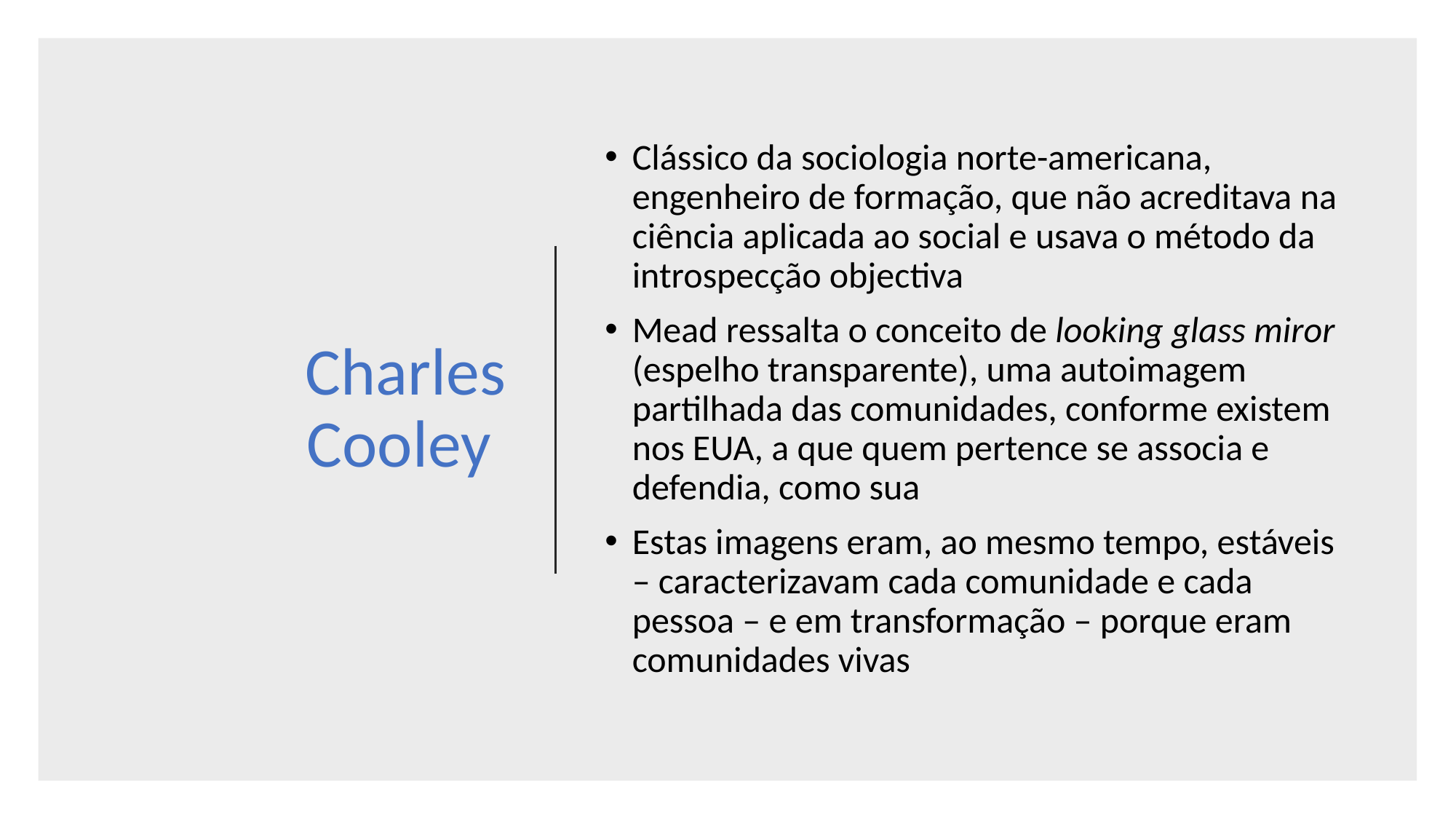

# Charles Cooley
Clássico da sociologia norte-americana, engenheiro de formação, que não acreditava na ciência aplicada ao social e usava o método da introspecção objectiva
Mead ressalta o conceito de looking glass miror (espelho transparente), uma autoimagem partilhada das comunidades, conforme existem nos EUA, a que quem pertence se associa e defendia, como sua
Estas imagens eram, ao mesmo tempo, estáveis – caracterizavam cada comunidade e cada pessoa – e em transformação – porque eram comunidades vivas